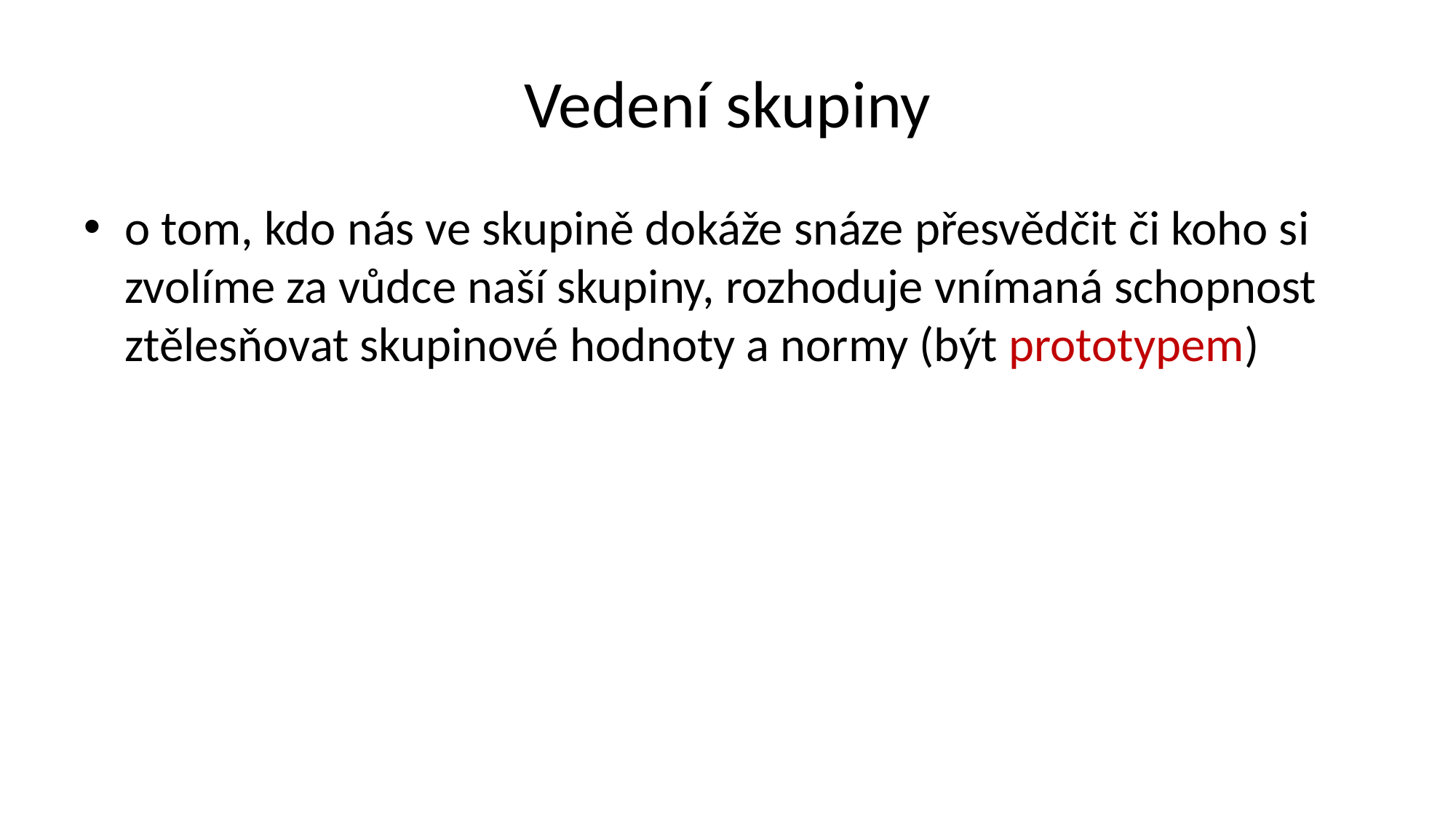

# Vedení skupiny
o tom, kdo nás ve skupině dokáže snáze přesvědčit či koho si zvolíme za vůdce naší skupiny, rozhoduje vnímaná schopnost ztělesňovat skupinové hodnoty a normy (být prototypem)